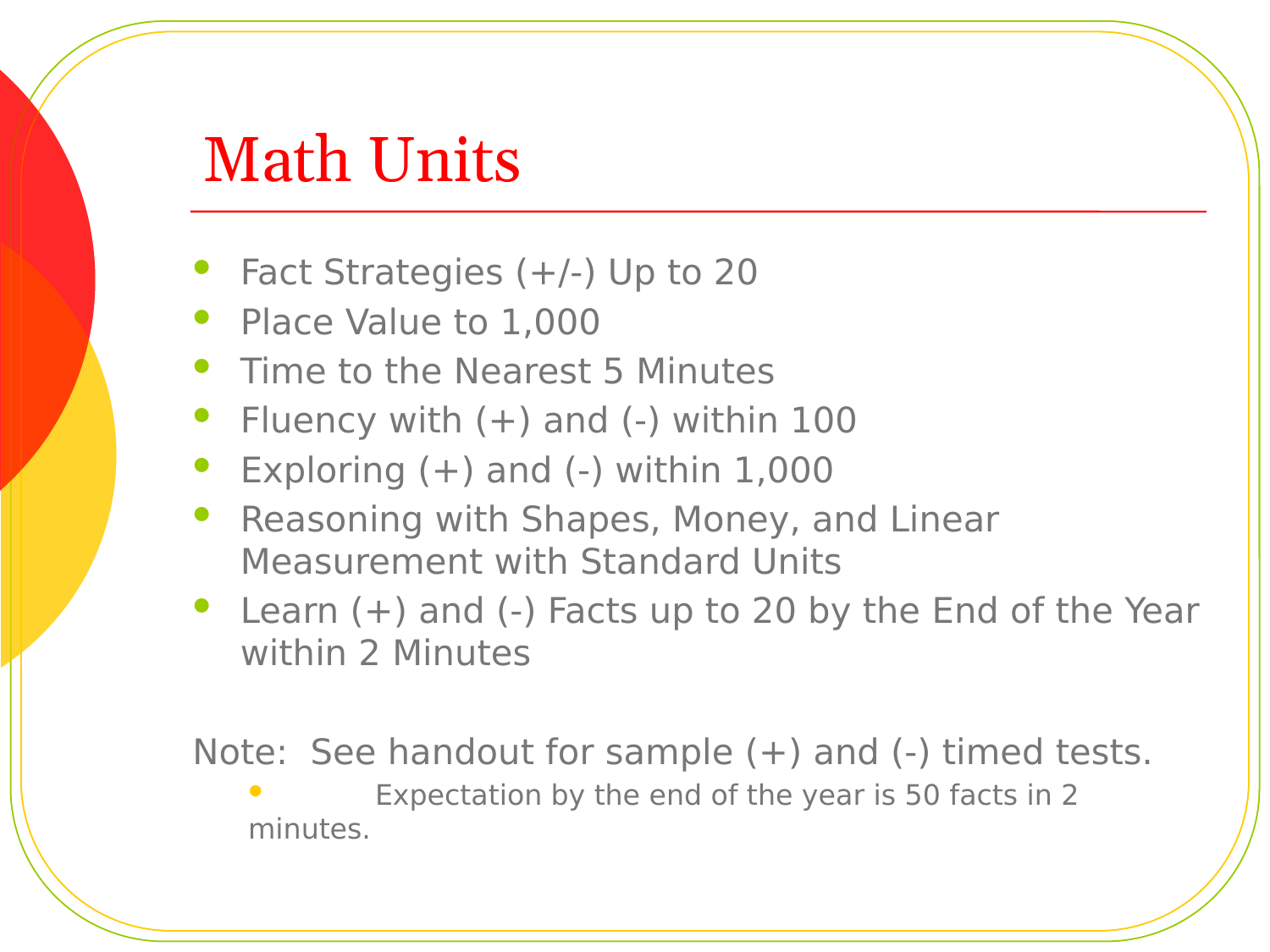

# Math Units
Fact Strategies (+/-) Up to 20
Place Value to 1,000
Time to the Nearest 5 Minutes
Fluency with (+) and (-) within 100
Exploring (+) and (-) within 1,000
Reasoning with Shapes, Money, and Linear Measurement with Standard Units
Learn (+) and (-) Facts up to 20 by the End of the Year within 2 Minutes

Note:  See handout for sample (+) and (-) timed tests.
	Expectation by the end of the year is 50 facts in 2 minutes.